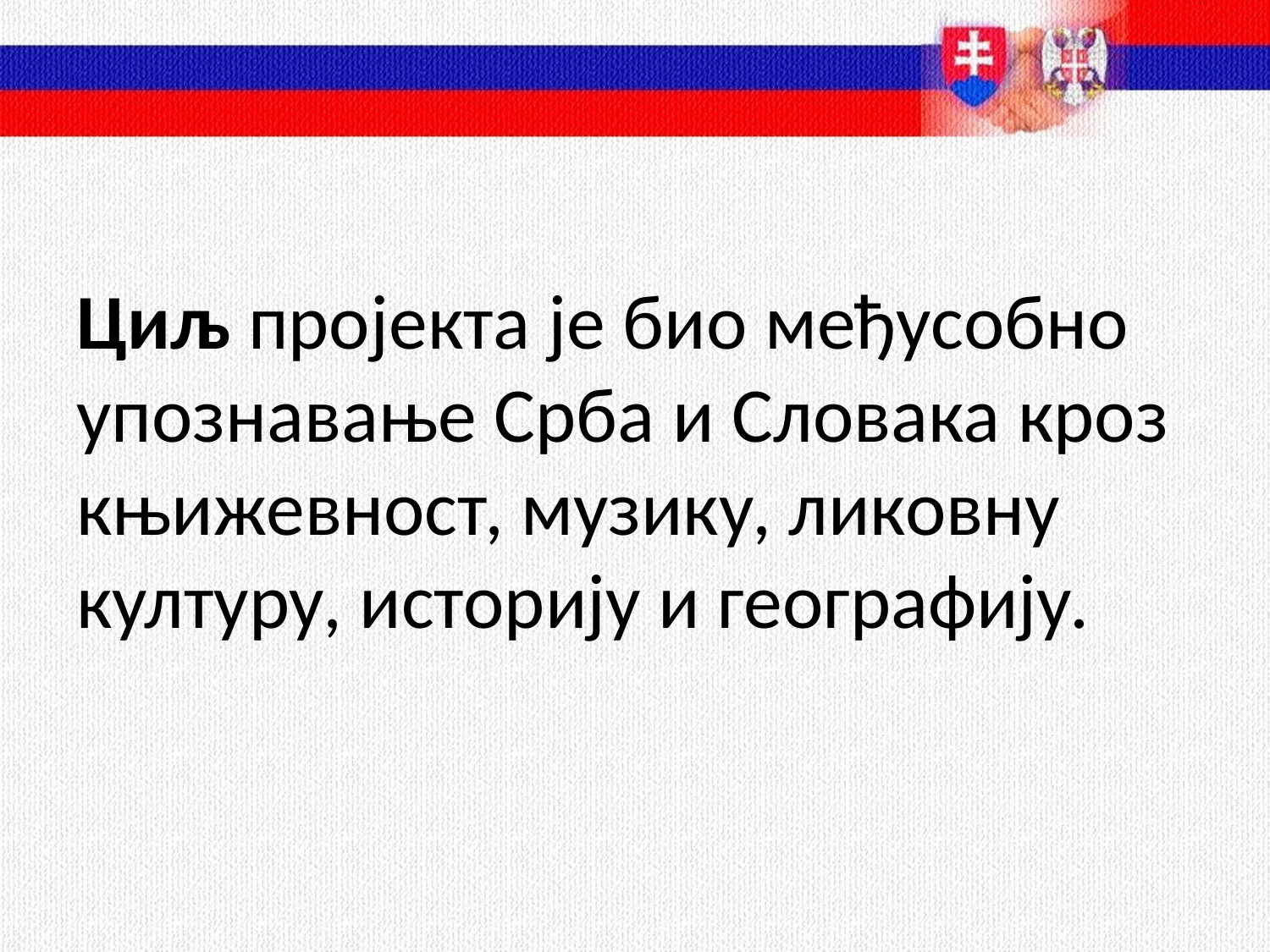

# Циљ пројекта је био међусобно упознавање Срба и Словака кроз књижевност, музику, ликовну културу, историју и географију.